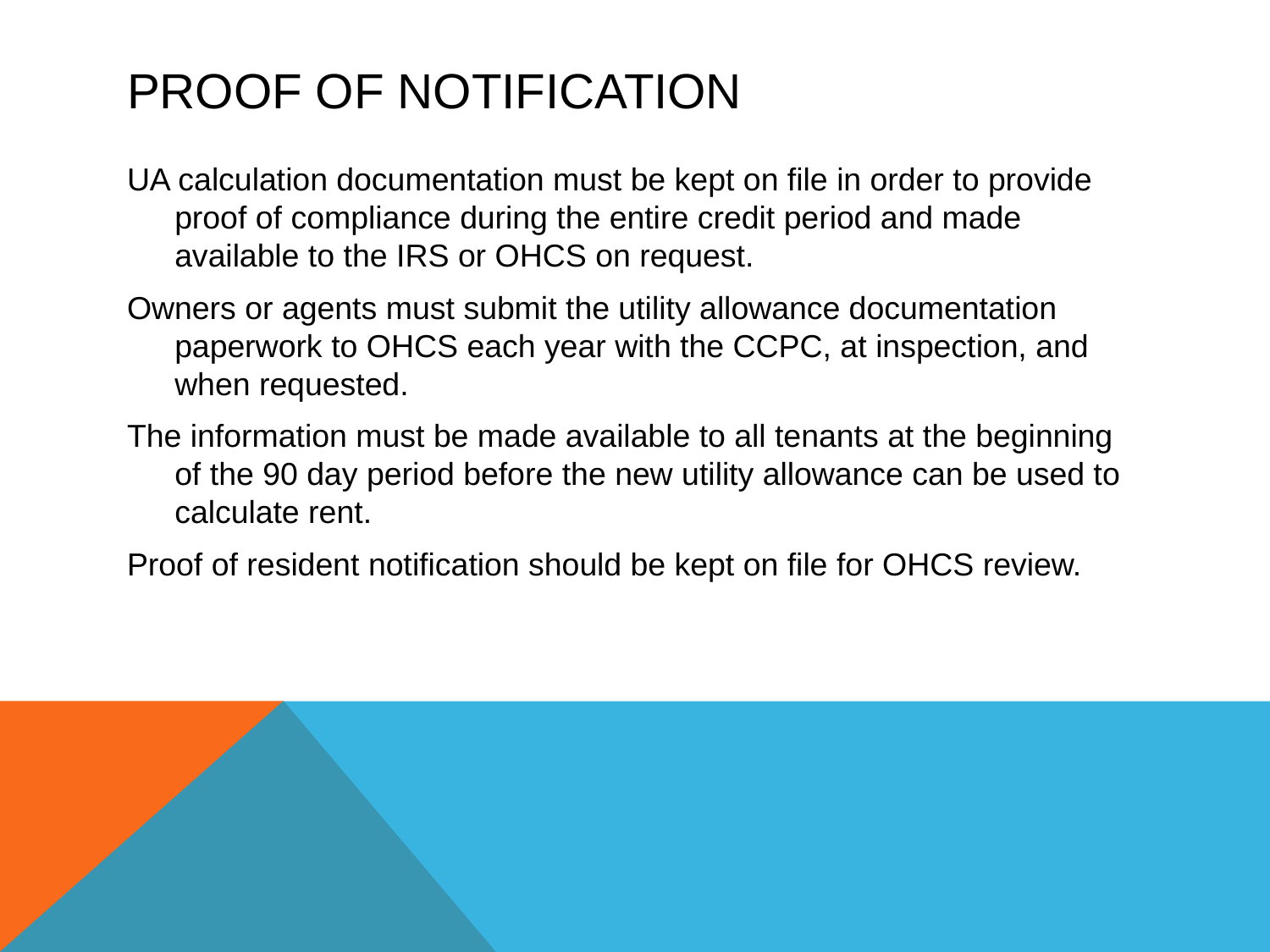

# Proof of notification
UA calculation documentation must be kept on file in order to provide proof of compliance during the entire credit period and made available to the IRS or OHCS on request.
Owners or agents must submit the utility allowance documentation paperwork to OHCS each year with the CCPC, at inspection, and when requested.
The information must be made available to all tenants at the beginning of the 90 day period before the new utility allowance can be used to calculate rent.
Proof of resident notification should be kept on file for OHCS review.